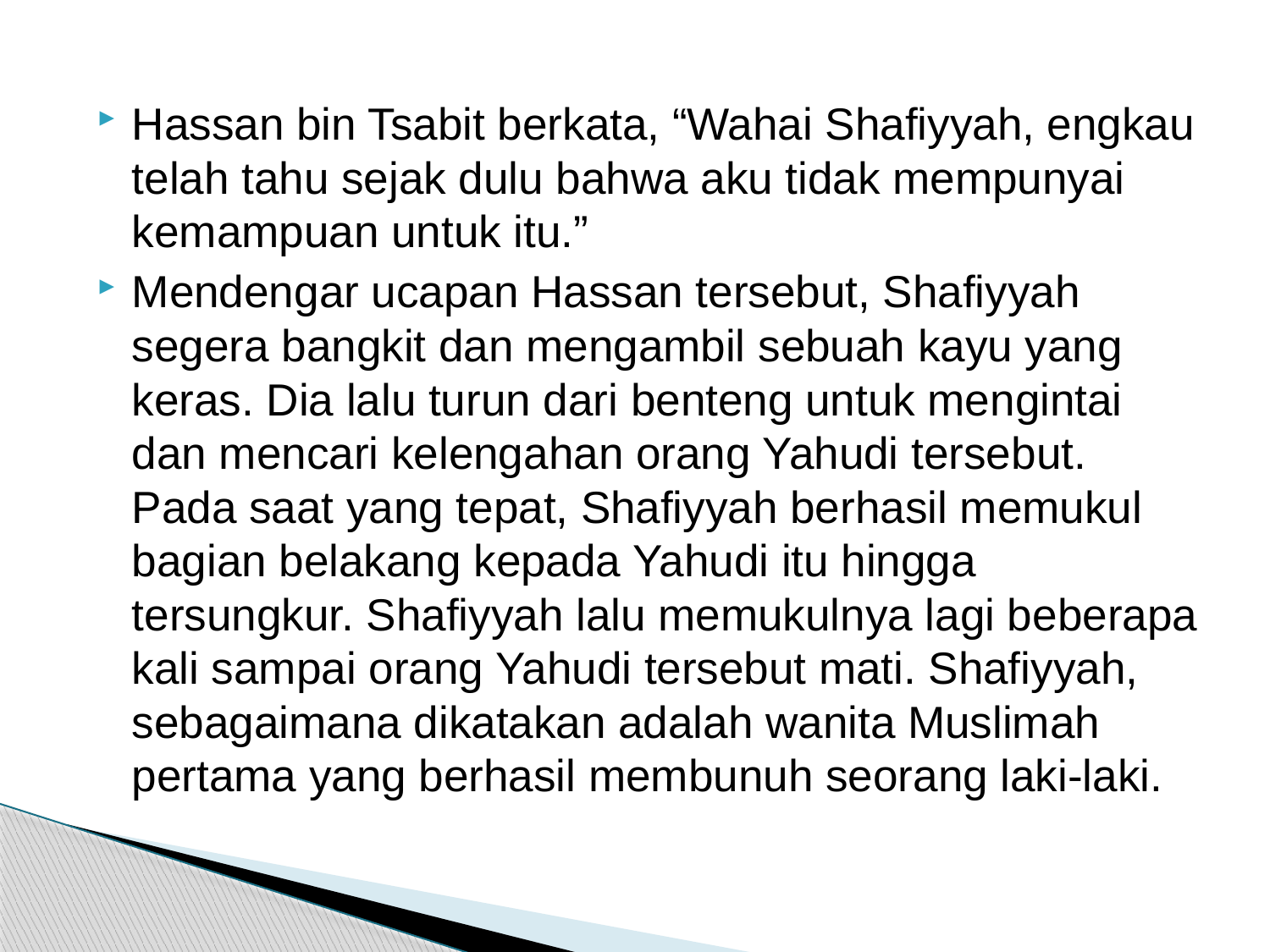

Hassan bin Tsabit berkata, “Wahai Shafiyyah, engkau telah tahu sejak dulu bahwa aku tidak mempunyai kemampuan untuk itu.”
Mendengar ucapan Hassan tersebut, Shafiyyah segera bangkit dan mengambil sebuah kayu yang keras. Dia lalu turun dari benteng untuk mengintai dan mencari kelengahan orang Yahudi tersebut. Pada saat yang tepat, Shafiyyah berhasil memukul bagian belakang kepada Yahudi itu hingga tersungkur. Shafiyyah lalu memukulnya lagi beberapa kali sampai orang Yahudi tersebut mati. Shafiyyah, sebagaimana dikatakan adalah wanita Muslimah pertama yang berhasil membunuh seorang laki-laki.